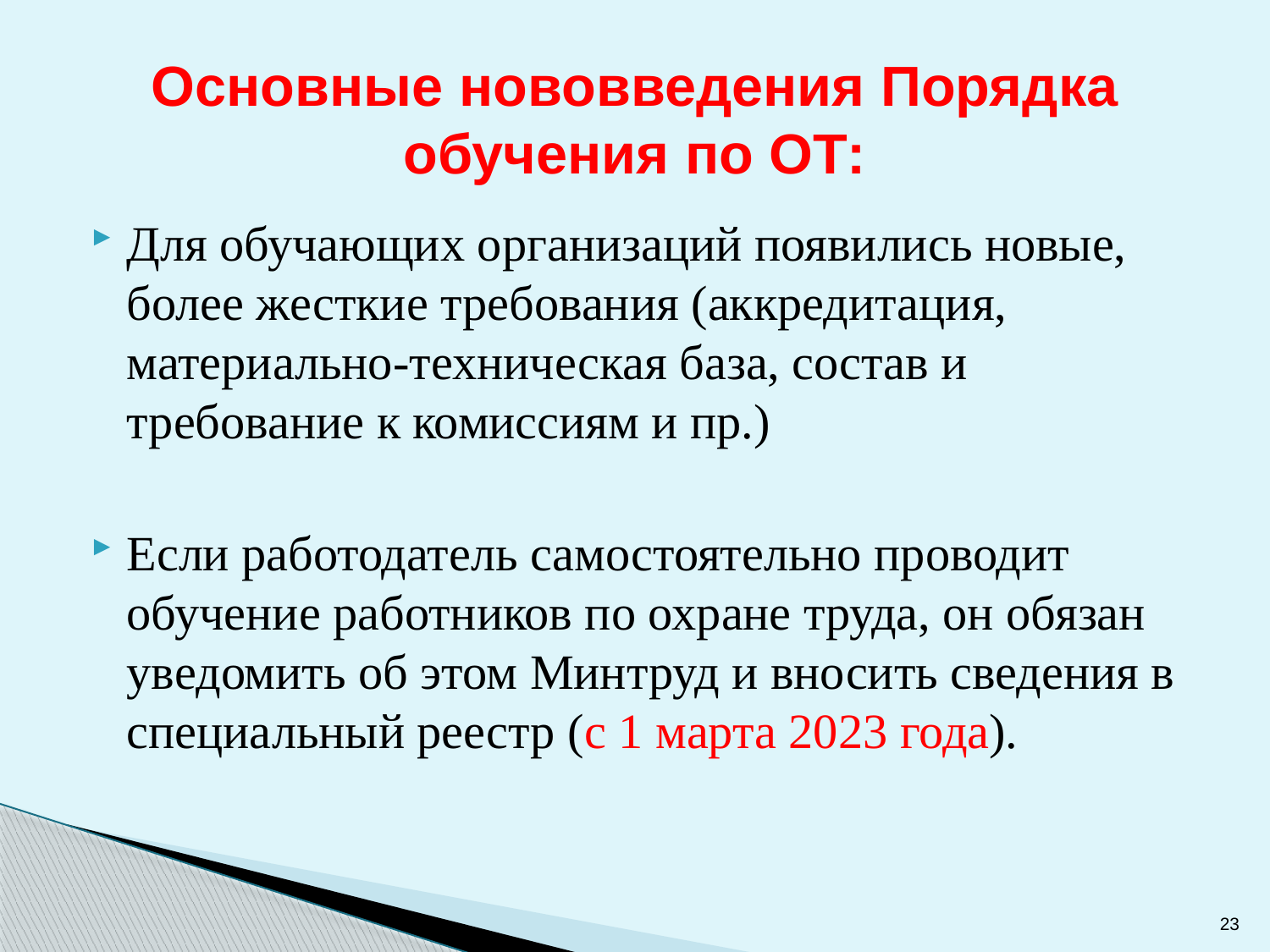

# Основные нововведения Порядка обучения по ОТ:
Для обучающих организаций появились новые, более жесткие требования (аккредитация, материально-техническая база, состав и требование к комиссиям и пр.)

Если работодатель самостоятельно проводит обучение работников по охране труда, он обязан уведомить об этом Минтруд и вносить сведения в специальный реестр (с 1 марта 2023 года).
23